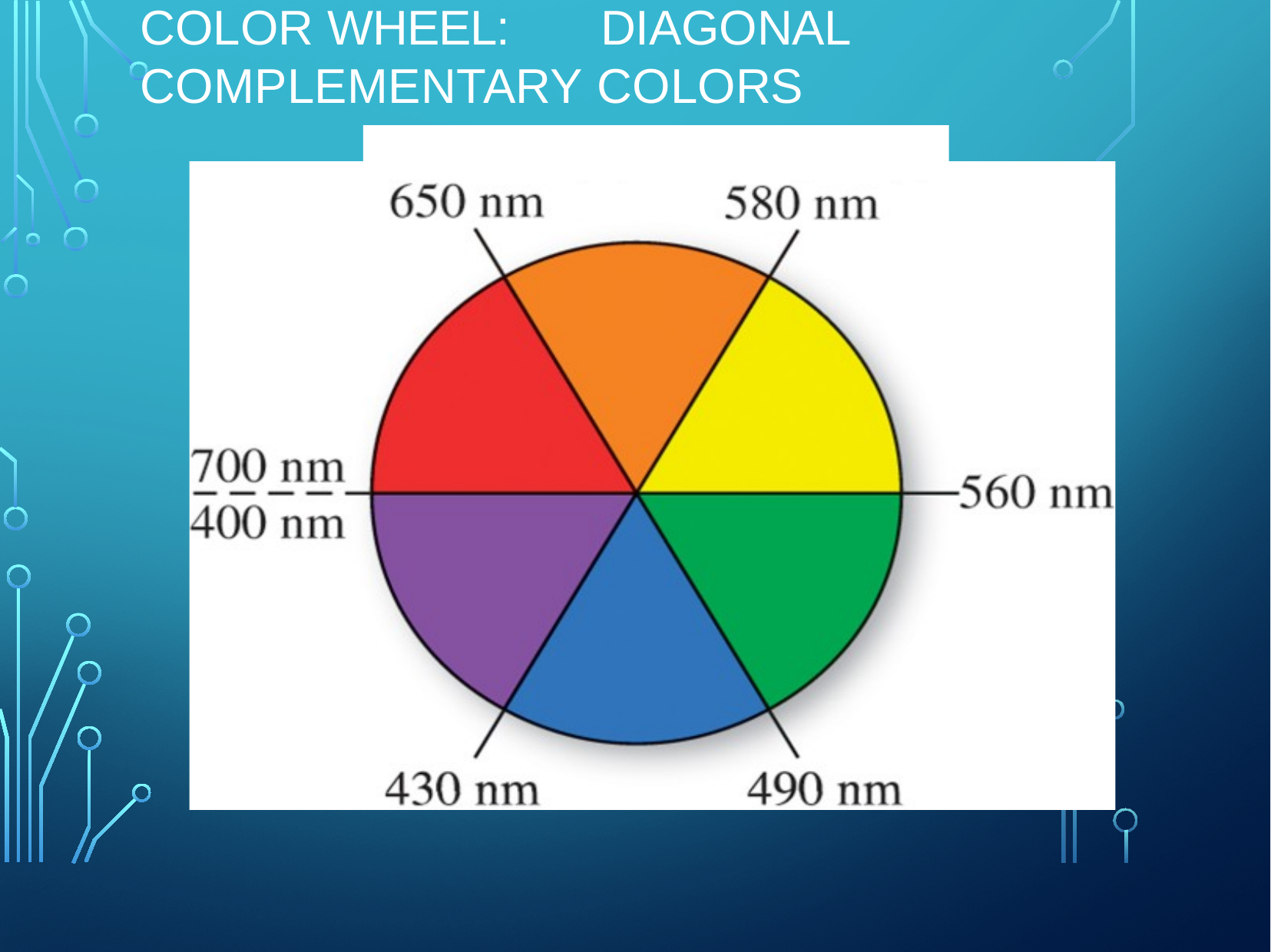

# Color Wheel:	Diagonal Complementary Colors

33